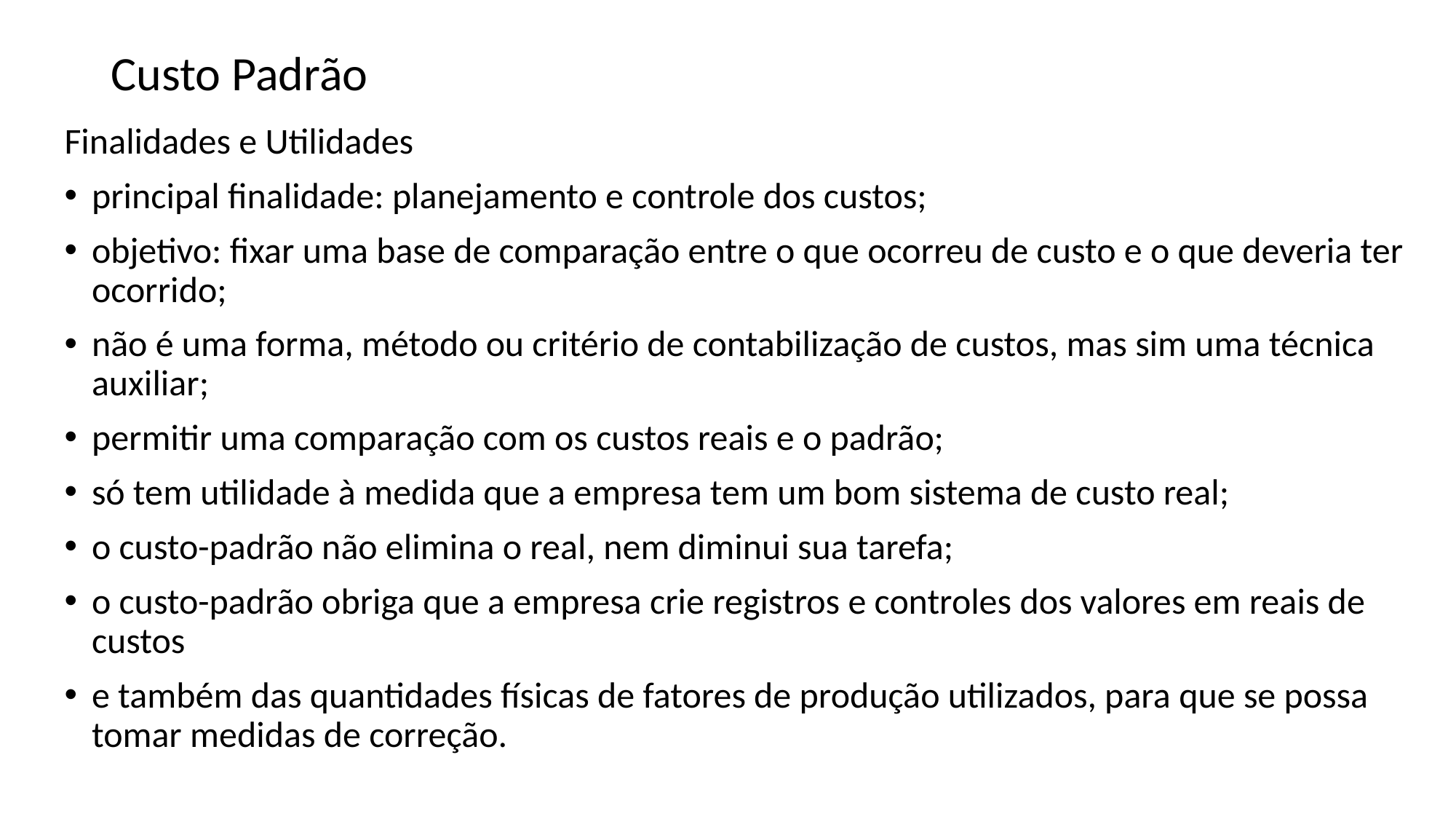

# Custo Padrão
Finalidades e Utilidades
principal finalidade: planejamento e controle dos custos;
objetivo: fixar uma base de comparação entre o que ocorreu de custo e o que deveria ter ocorrido;
não é uma forma, método ou critério de contabilização de custos, mas sim uma técnica auxiliar;
permitir uma comparação com os custos reais e o padrão;
só tem utilidade à medida que a empresa tem um bom sistema de custo real;
o custo-padrão não elimina o real, nem diminui sua tarefa;
o custo-padrão obriga que a empresa crie registros e controles dos valores em reais de custos
e também das quantidades físicas de fatores de produção utilizados, para que se possa tomar medidas de correção.